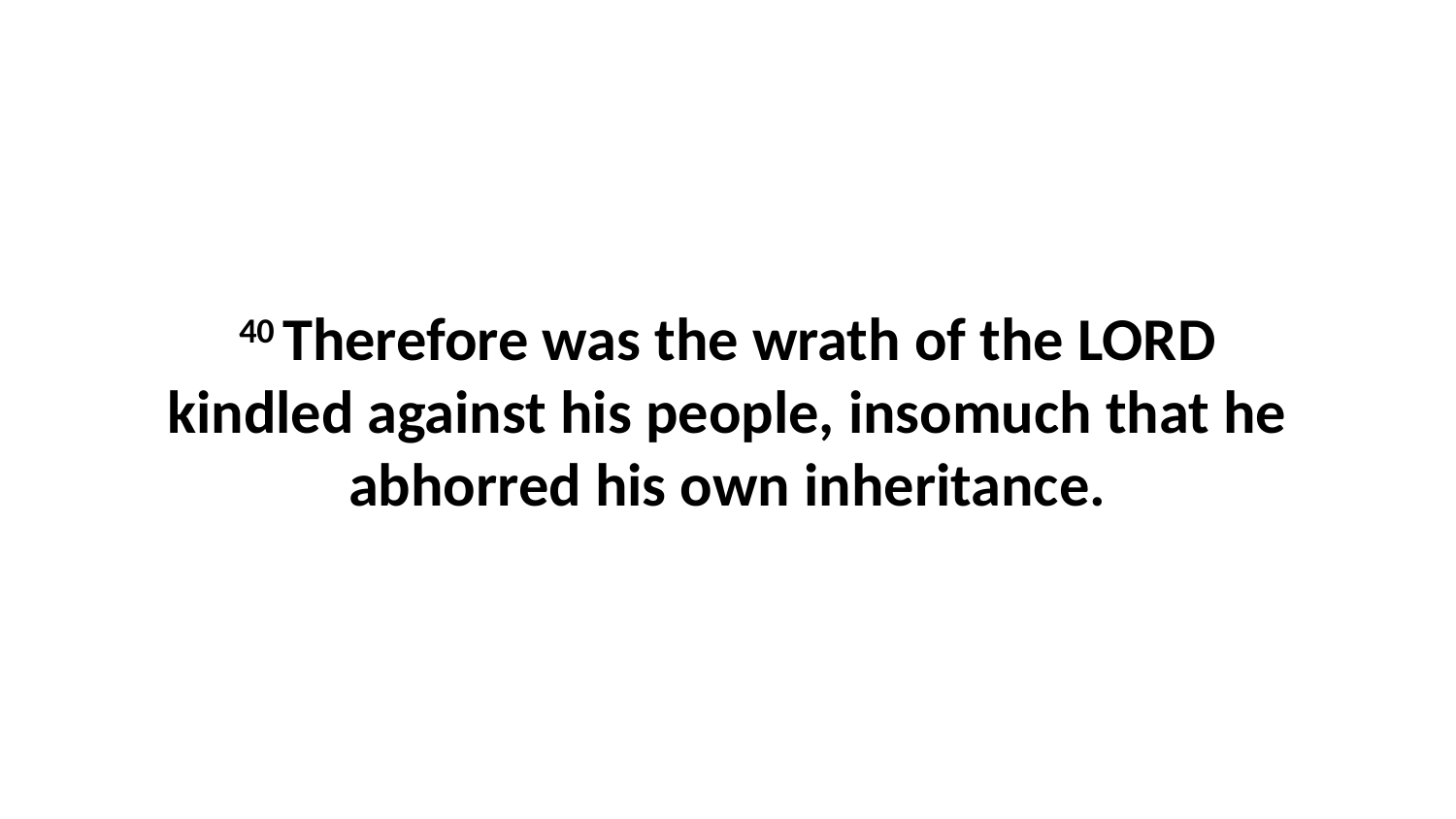

40 Therefore was the wrath of the LORD kindled against his people, insomuch that he abhorred his own inheritance.